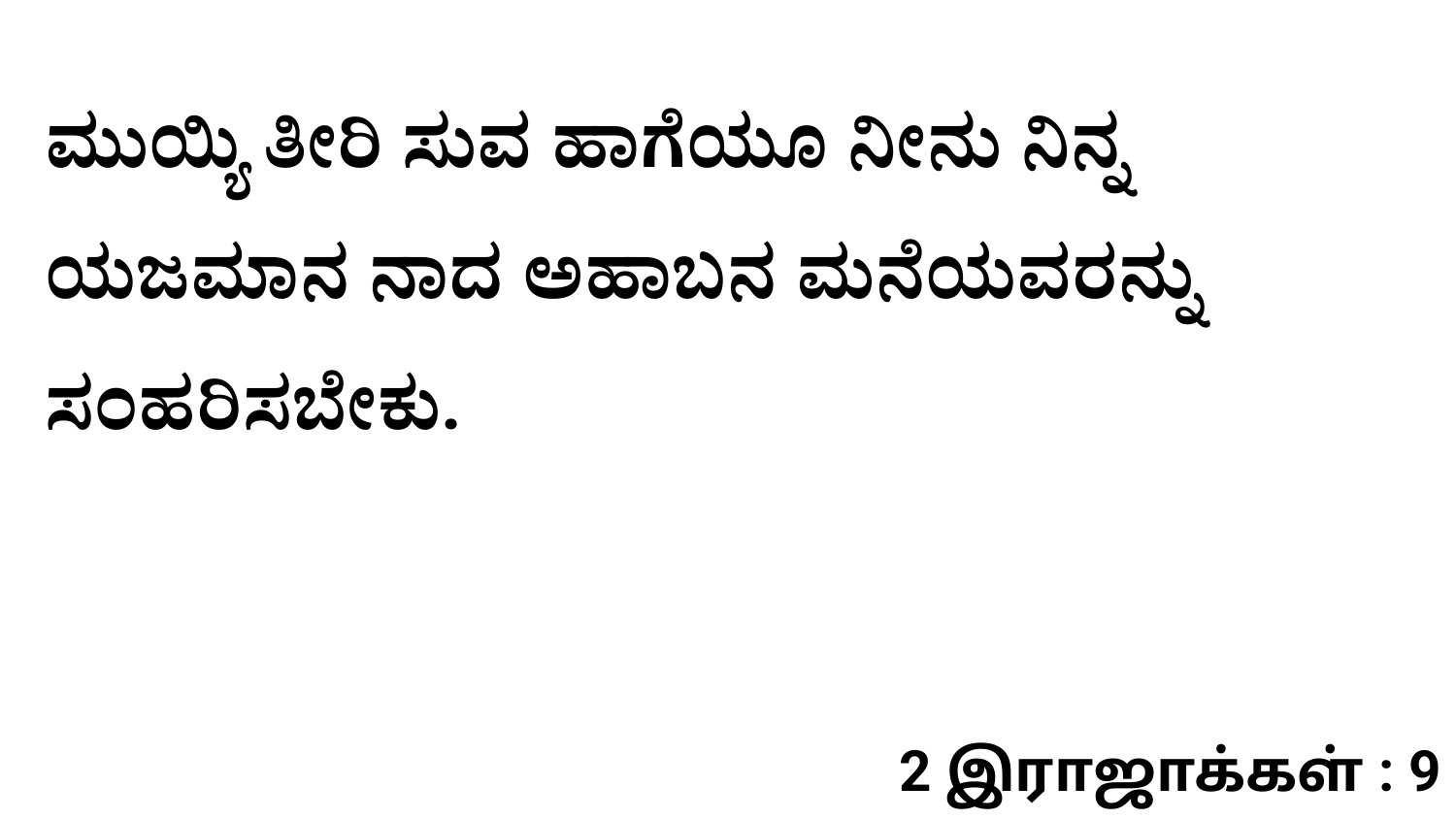

ಮುಯ್ಯಿ ತೀರಿ ಸುವ ಹಾಗೆಯೂ ನೀನು ನಿನ್ನ ಯಜಮಾನ ನಾದ ಅಹಾಬನ ಮನೆಯವರನ್ನು ಸಂಹರಿಸಬೇಕು.
2 இராஜாக்கள் : 9